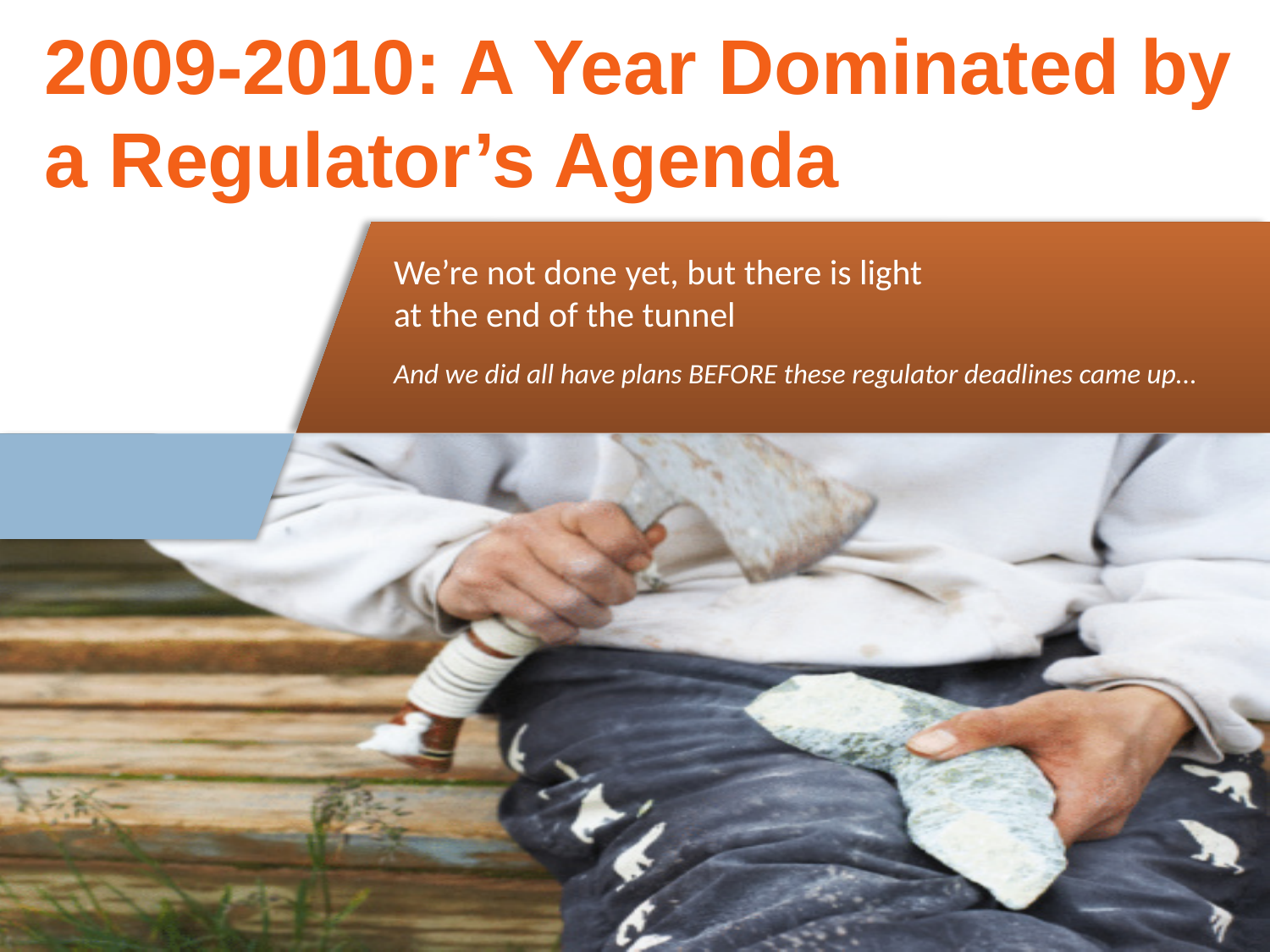

# 2009-2010: A Year Dominated by a Regulator’s Agenda
We’re not done yet, but there is light
at the end of the tunnel
And we did all have plans BEFORE these regulator deadlines came up...